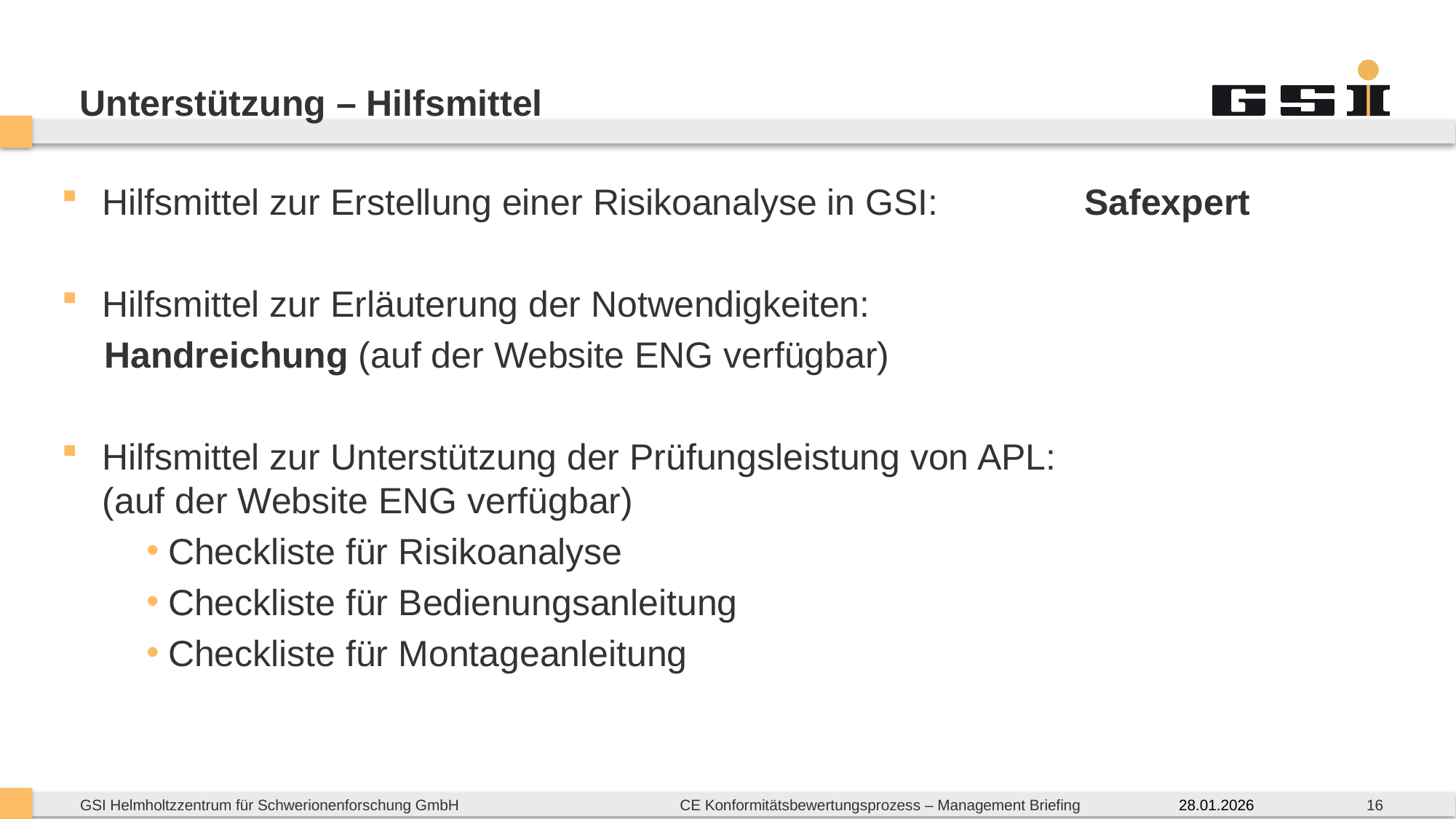

# Unterstützung – Hilfsmittel
Hilfsmittel zur Erstellung einer Risikoanalyse in GSI:		Safexpert

Hilfsmittel zur Erläuterung der Notwendigkeiten:
Handreichung (auf der Website ENG verfügbar)

Hilfsmittel zur Unterstützung der Prüfungsleistung von APL:
(auf der Website ENG verfügbar)
Checkliste für Risikoanalyse
Checkliste für Bedienungsanleitung
Checkliste für Montageanleitung
16
28.01.2026
CE Konformitätsbewertungsprozess – Management Briefing